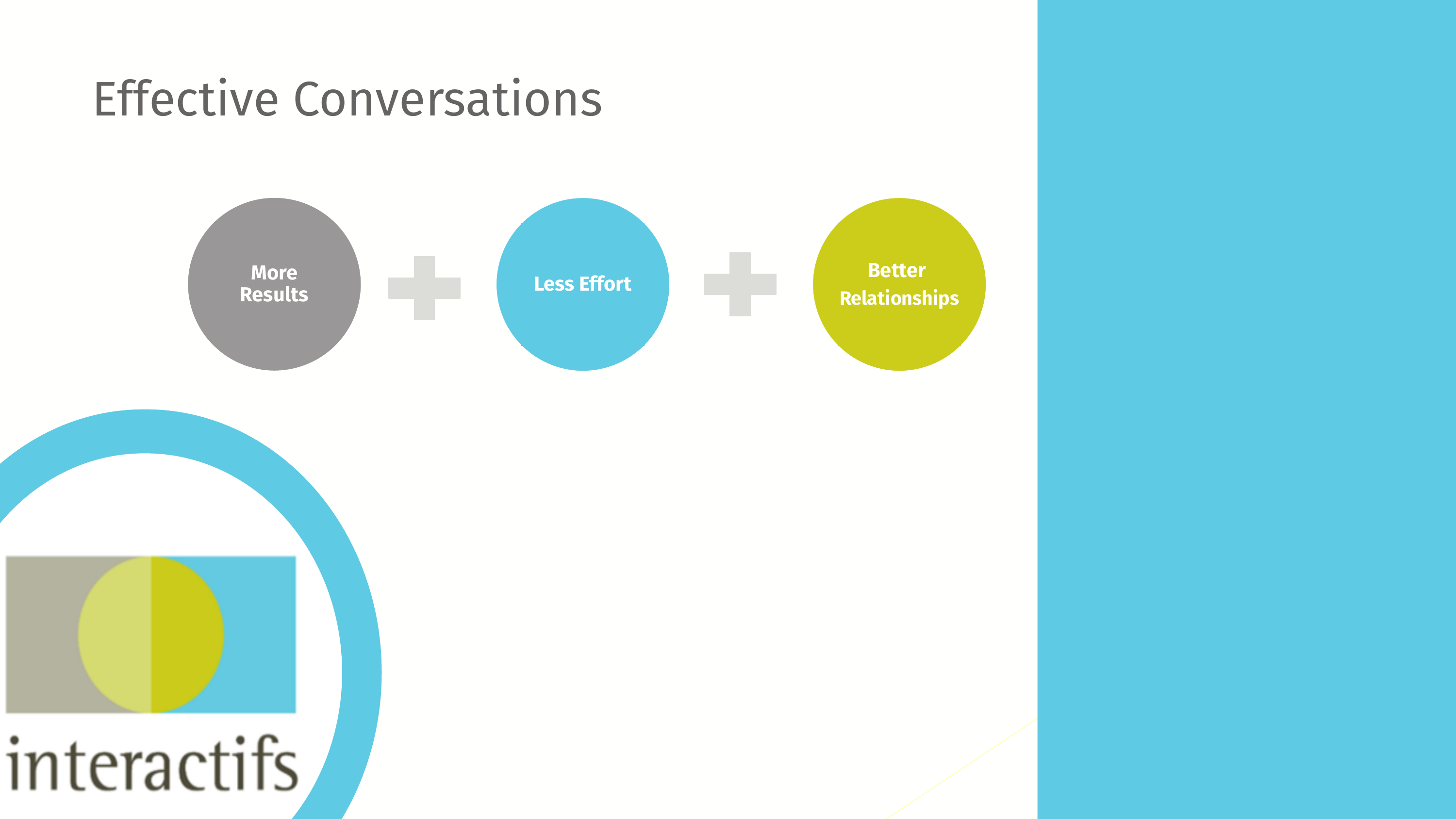

Effective Conversations
More Results

Less Effort

Better
Relationships